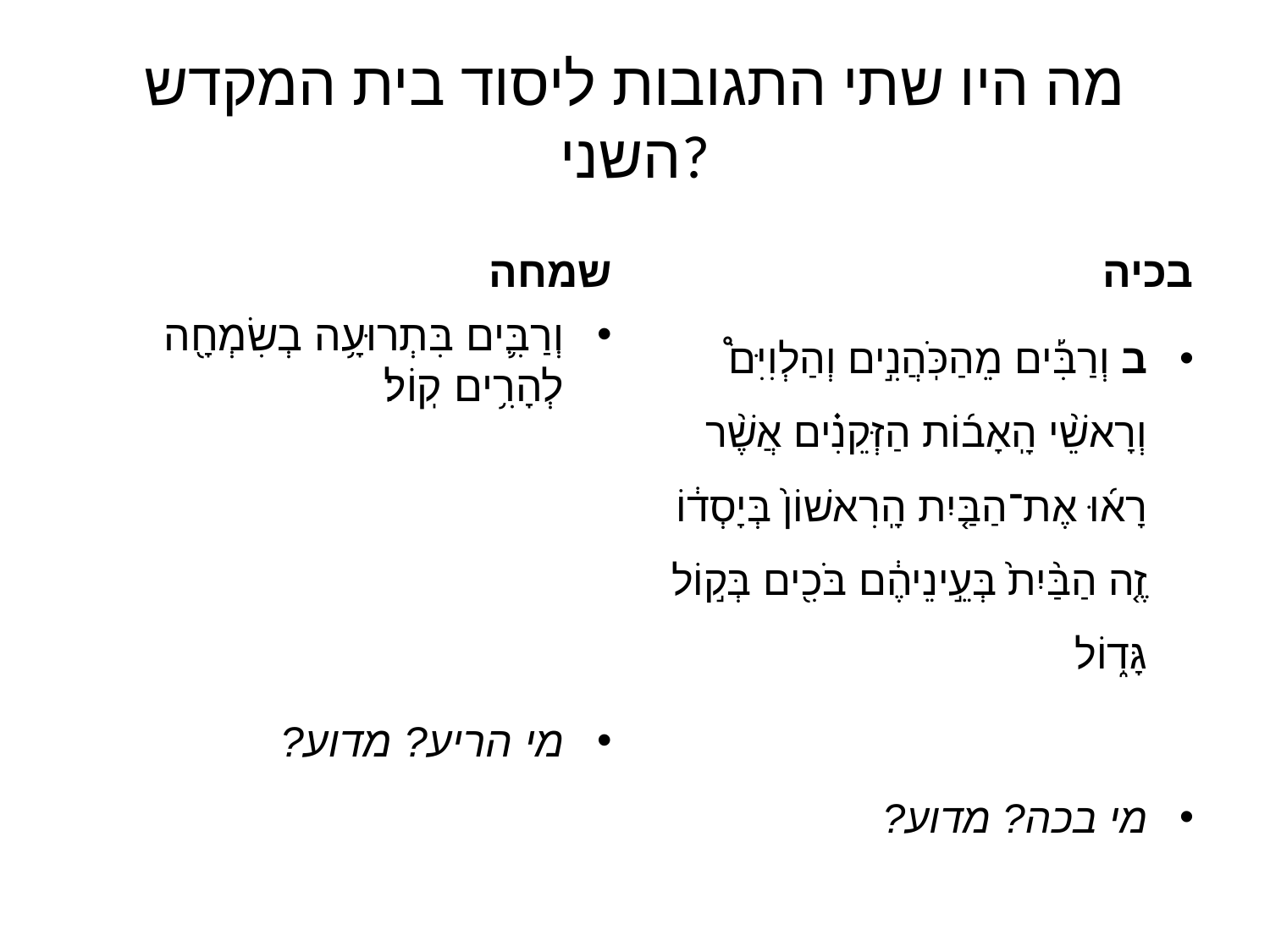

# מה היו שתי התגובות ליסוד בית המקדש השני?
שמחה
בכיה
וְרַבִּ֛ים בִּתְרוּעָ֥ה בְשִׂמְחָ֖ה לְהָרִ֥ים קֽוֹל׃

מי הריע? מדוע?
ב וְרַבִּ֡ים מֵהַכֹּֽהֲנִ֣ים וְהַלְוִיִּם֩ וְרָאשֵׁ֨י הָֽאָב֜וֹת הַזְּקֵנִ֗ים אֲשֶׁ֨ר רָא֜וּ אֶת־הַבַּ֤יִת הָֽרִאשׁוֹן֙ בְּיָסְד֔וֹ זֶ֤ה הַבַּ֨יִת֙ בְּעֵ֣ינֵיהֶ֔ם בֹּכִ֖ים בְּק֣וֹל גָּד֑וֹל

מי בכה? מדוע?